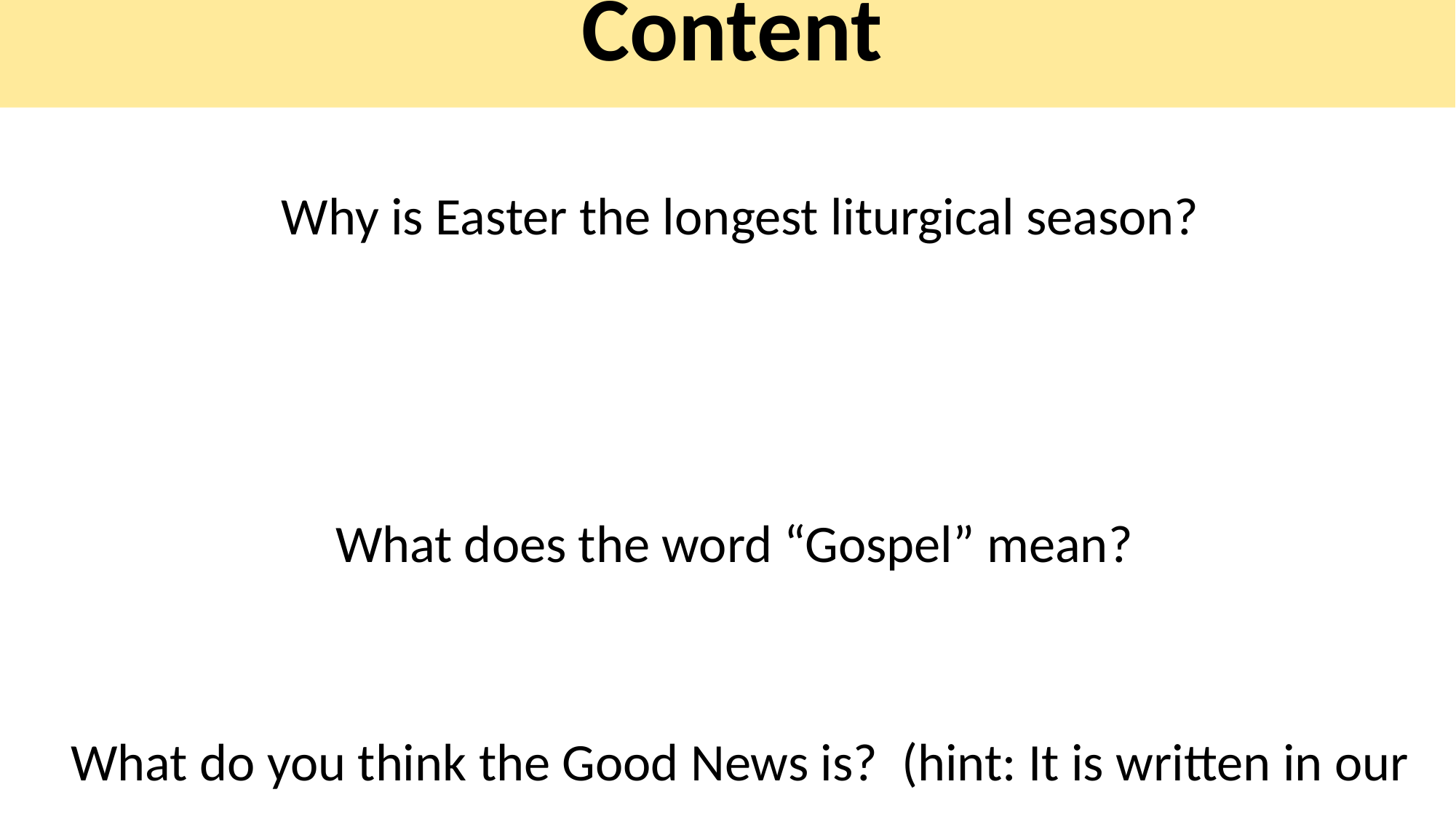

Content

Why is Easter the longest liturgical season?

What does the word “Gospel” mean?

What do you think the Good News is?  (hint: It is written in our Creed)